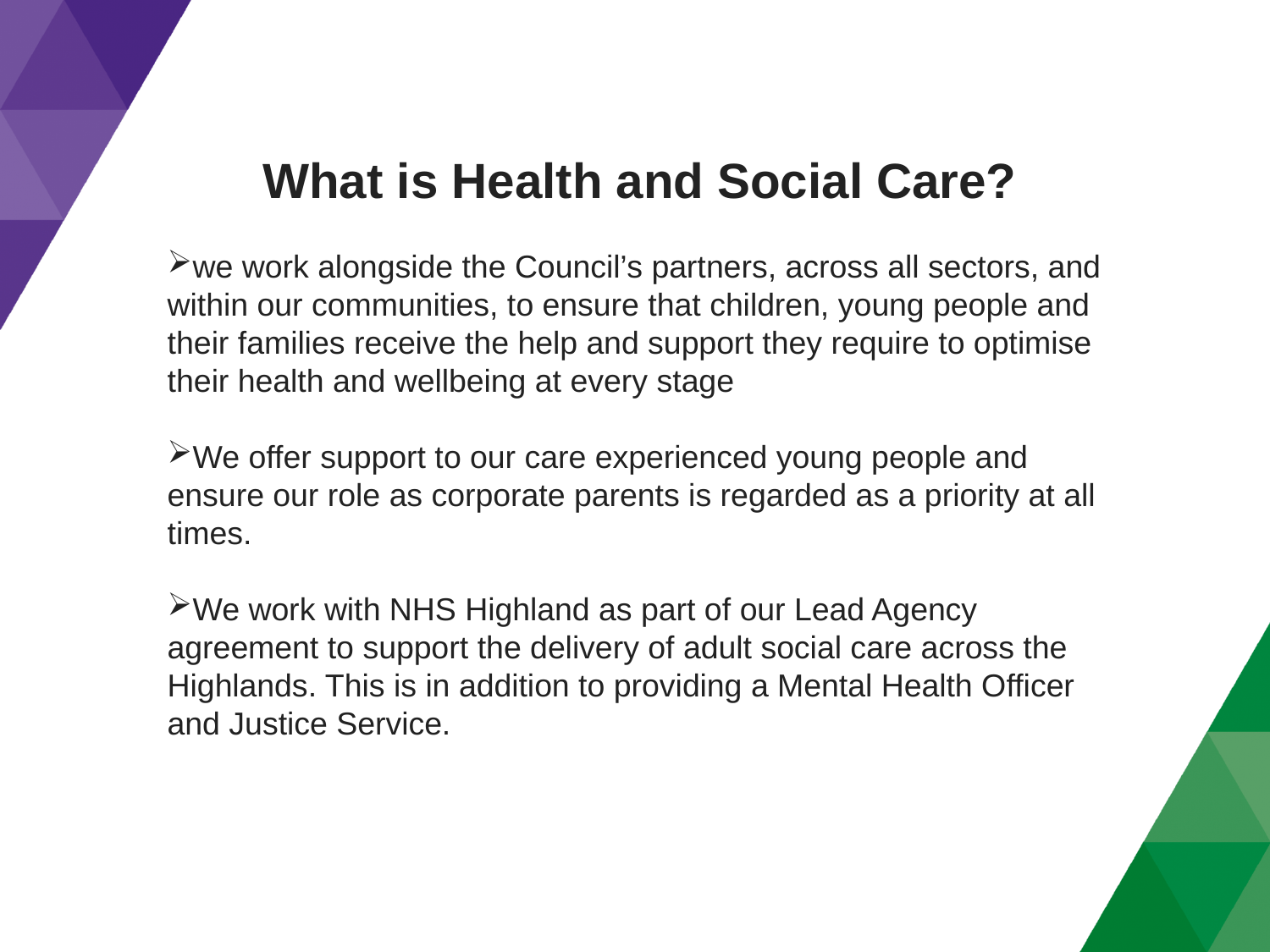

What is Health and Social Care?

we work alongside the Council’s partners, across all sectors, and within our communities, to ensure that children, young people and their families receive the help and support they require to optimise their health and wellbeing at every stage

We offer support to our care experienced young people and ensure our role as corporate parents is regarded as a priority at all times.

We work with NHS Highland as part of our Lead Agency agreement to support the delivery of adult social care across the Highlands. This is in addition to providing a Mental Health Officer and Justice Service.